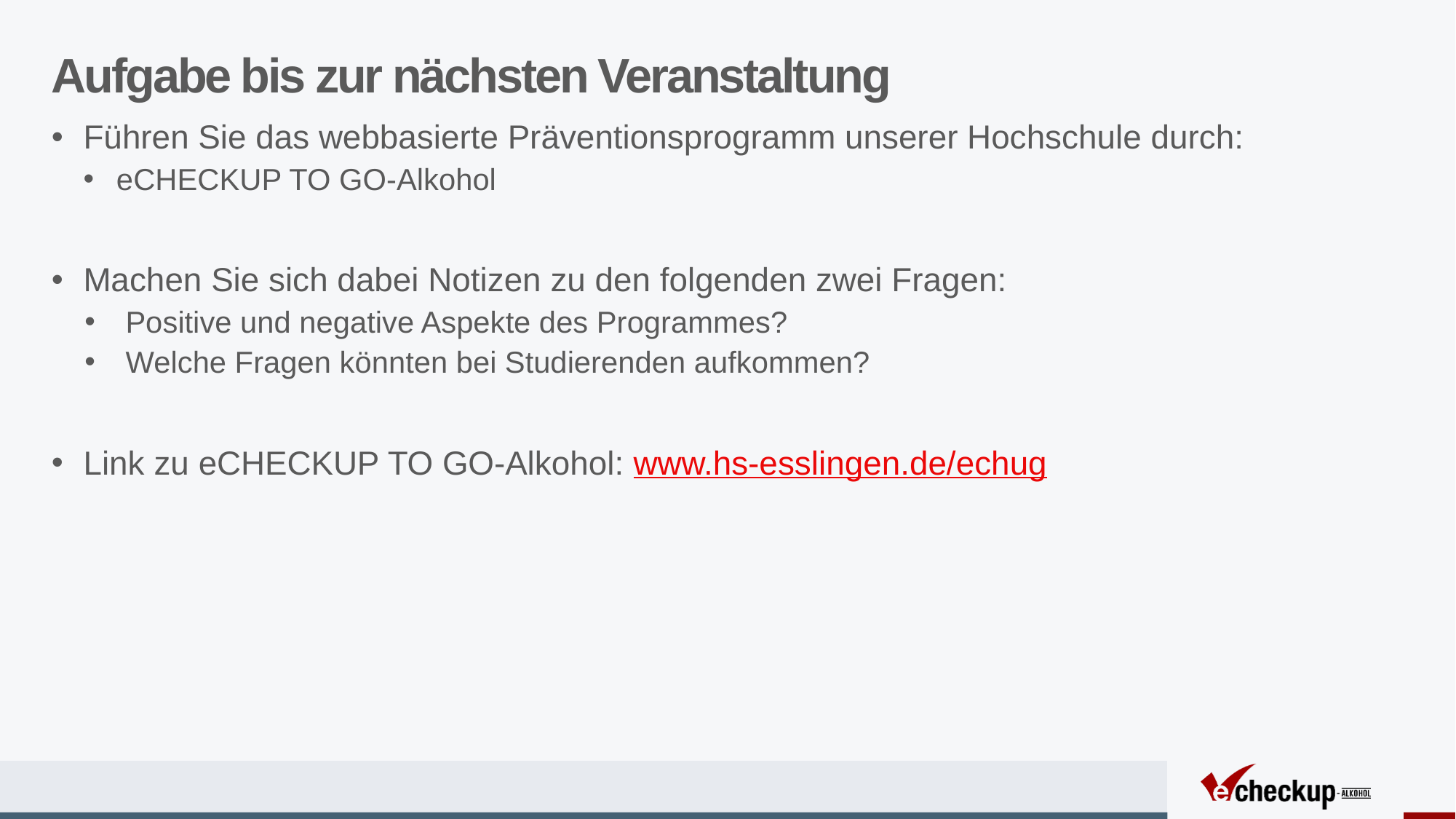

# Aufgabe bis zur nächsten Veranstaltung
Führen Sie das webbasierte Präventionsprogramm unserer Hochschule durch:
eCHECKUP TO GO-Alkohol

Machen Sie sich dabei Notizen zu den folgenden zwei Fragen:
Positive und negative Aspekte des Programmes?
Welche Fragen könnten bei Studierenden aufkommen?

Link zu eCHECKUP TO GO-Alkohol: www.hs-esslingen.de/echug